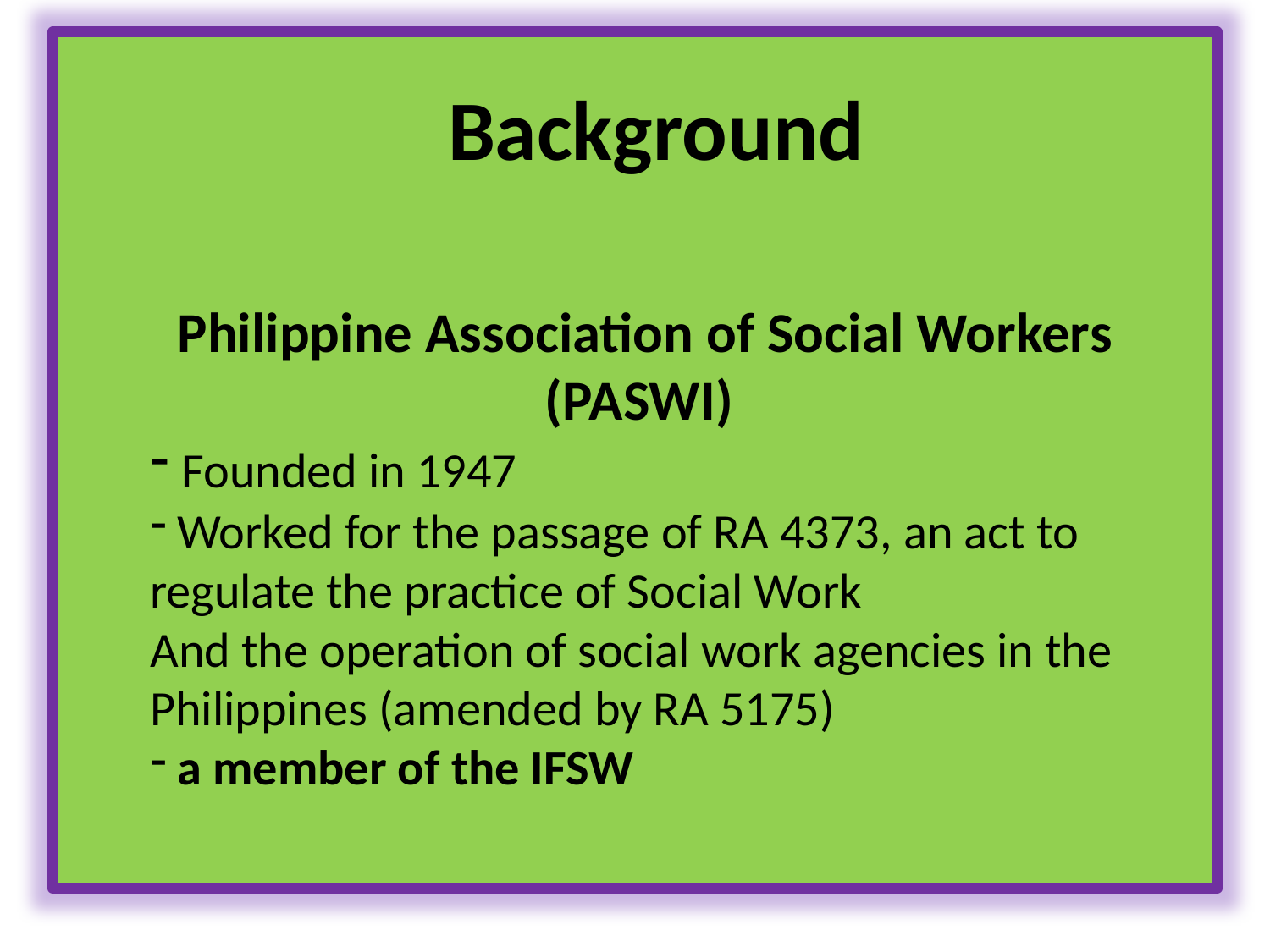

# Background

Philippine Association of Social Workers (PASWI)
 Founded in 1947
 Worked for the passage of RA 4373, an act to regulate the practice of Social Work
And the operation of social work agencies in the Philippines (amended by RA 5175)
 a member of the IFSW